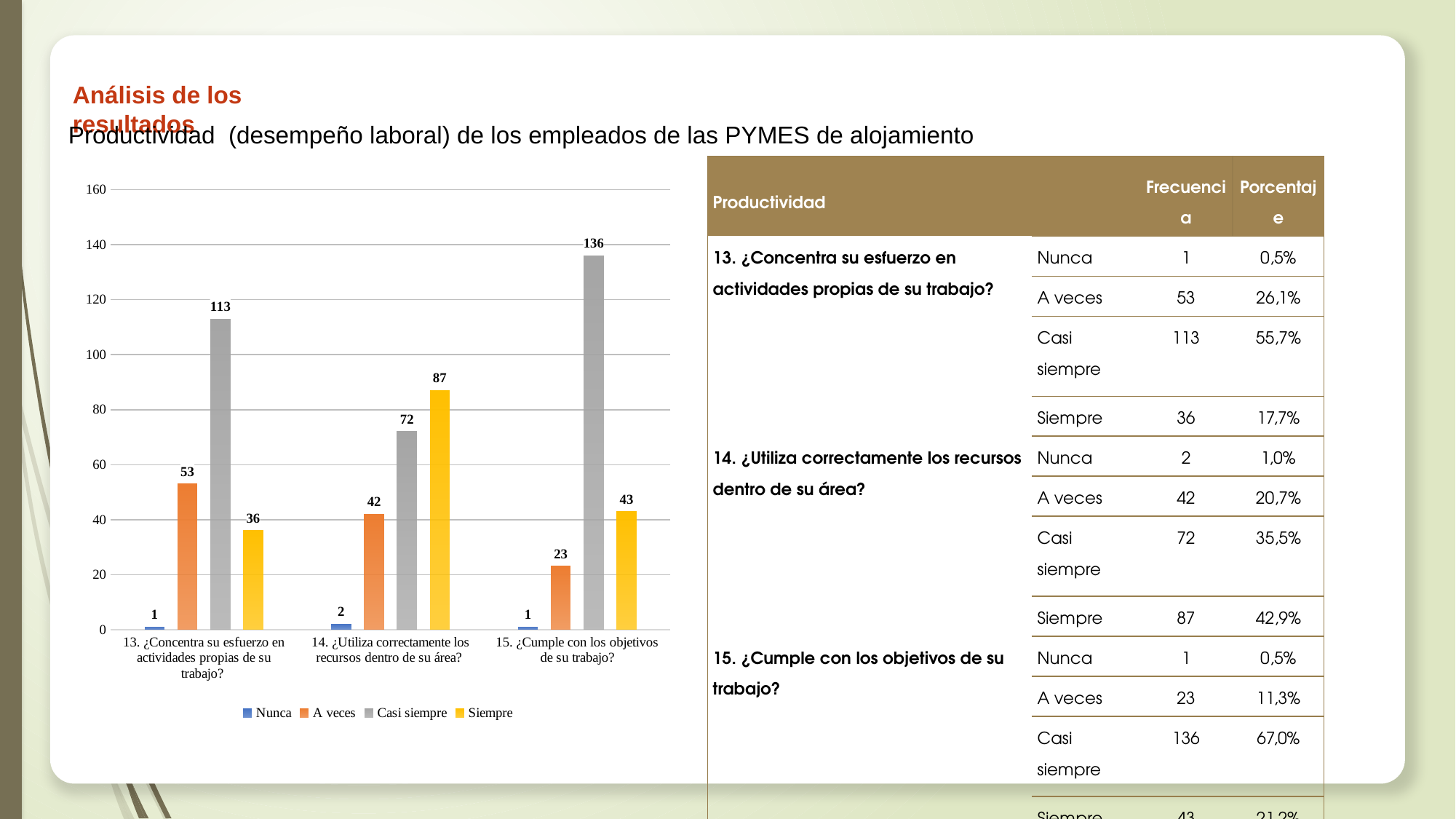

Análisis de los resultados
Productividad  (desempeño laboral) de los empleados de las PYMES de alojamiento
| Productividad |  | Frecuencia | Porcentaje |
| --- | --- | --- | --- |
| 13. ¿Concentra su esfuerzo en actividades propias de su trabajo? | Nunca | 1 | 0,5% |
|  | A veces | 53 | 26,1% |
|  | Casi siempre | 113 | 55,7% |
|  | Siempre | 36 | 17,7% |
| 14. ¿Utiliza correctamente los recursos dentro de su área? | Nunca | 2 | 1,0% |
|  | A veces | 42 | 20,7% |
|  | Casi siempre | 72 | 35,5% |
|  | Siempre | 87 | 42,9% |
| 15. ¿Cumple con los objetivos de su trabajo? | Nunca | 1 | 0,5% |
|  | A veces | 23 | 11,3% |
|  | Casi siempre | 136 | 67,0% |
|  | Siempre | 43 | 21,2% |

### Chart

| Category | Nunca | A veces | Casi siempre | Siempre |
|---|---|---|---|---|
| 13. ¿Concentra su esfuerzo en actividades propias de su trabajo?  | 1.0 | 53.0 | 113.0 | 36.0 |
| 14. ¿Utiliza correctamente los recursos dentro de su área?  | 2.0 | 42.0 | 72.0 | 87.0 |
| 15. ¿Cumple con los objetivos de su trabajo? | 1.0 | 23.0 | 136.0 | 43.0 |